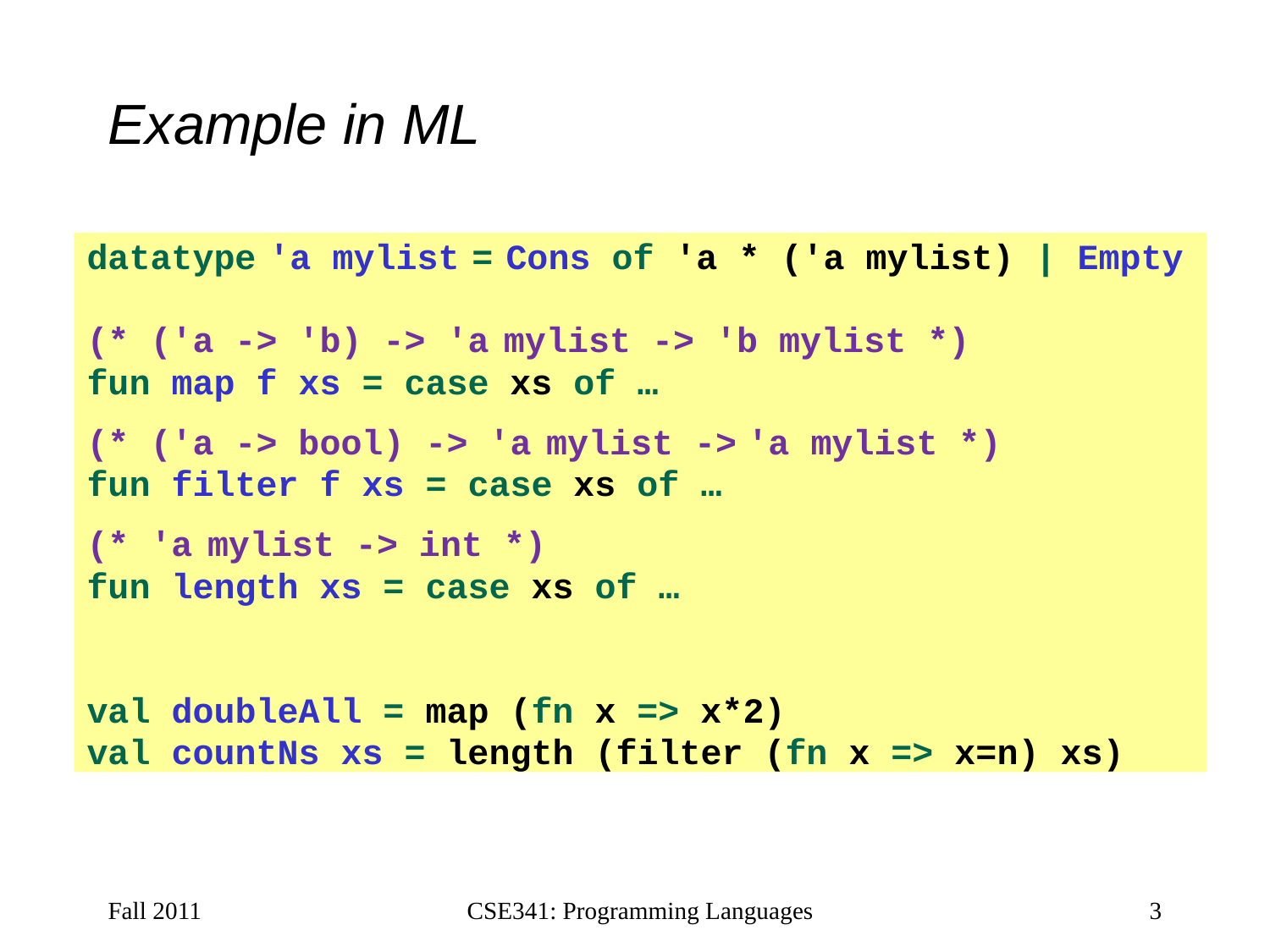

# Example in ML
datatype 'a mylist = Cons of 'a * ('a mylist) | Empty

(* ('a -> 'b) -> 'a mylist -> 'b mylist *)
fun map f xs = case xs of …

(* ('a -> bool) -> 'a mylist -> 'a mylist *)
fun filter f xs = case xs of …

(* 'a mylist -> int *)
fun length xs = case xs of …

val doubleAll = map (fn x => x*2)
val countNs xs = length (filter (fn x => x=n) xs)

Fall 2011
CSE341: Programming Languages
3